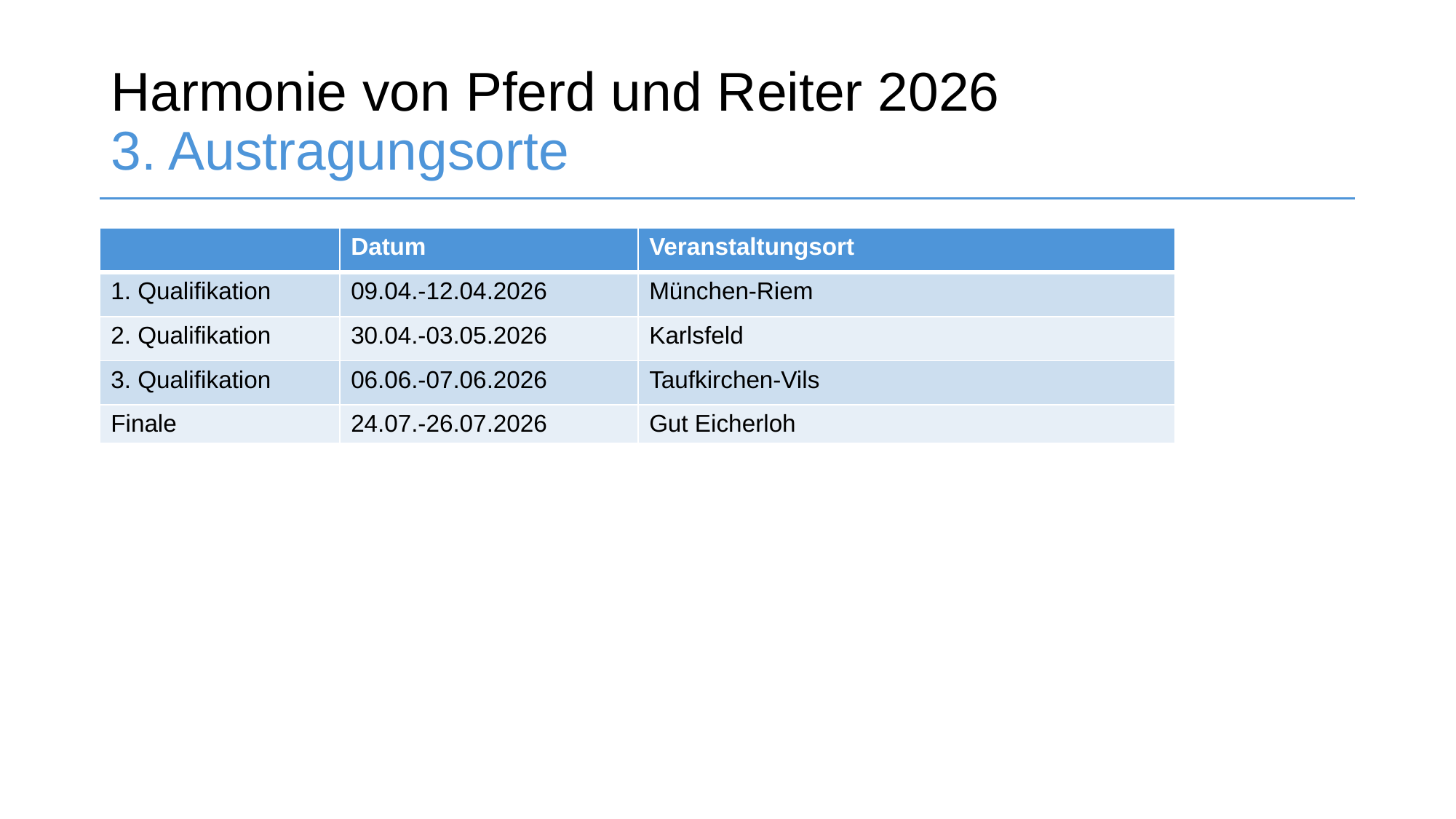

# Harmonie von Pferd und Reiter 2026 3. Austragungsorte

|  | Datum | Veranstaltungsort |
| --- | --- | --- |
| 1. Qualifikation | 09.04.-12.04.2026 | München-Riem |
| 2. Qualifikation | 30.04.-03.05.2026 | Karlsfeld |
| 3. Qualifikation | 06.06.-07.06.2026 | Taufkirchen-Vils |
| Finale | 24.07.-26.07.2026 | Gut Eicherloh |